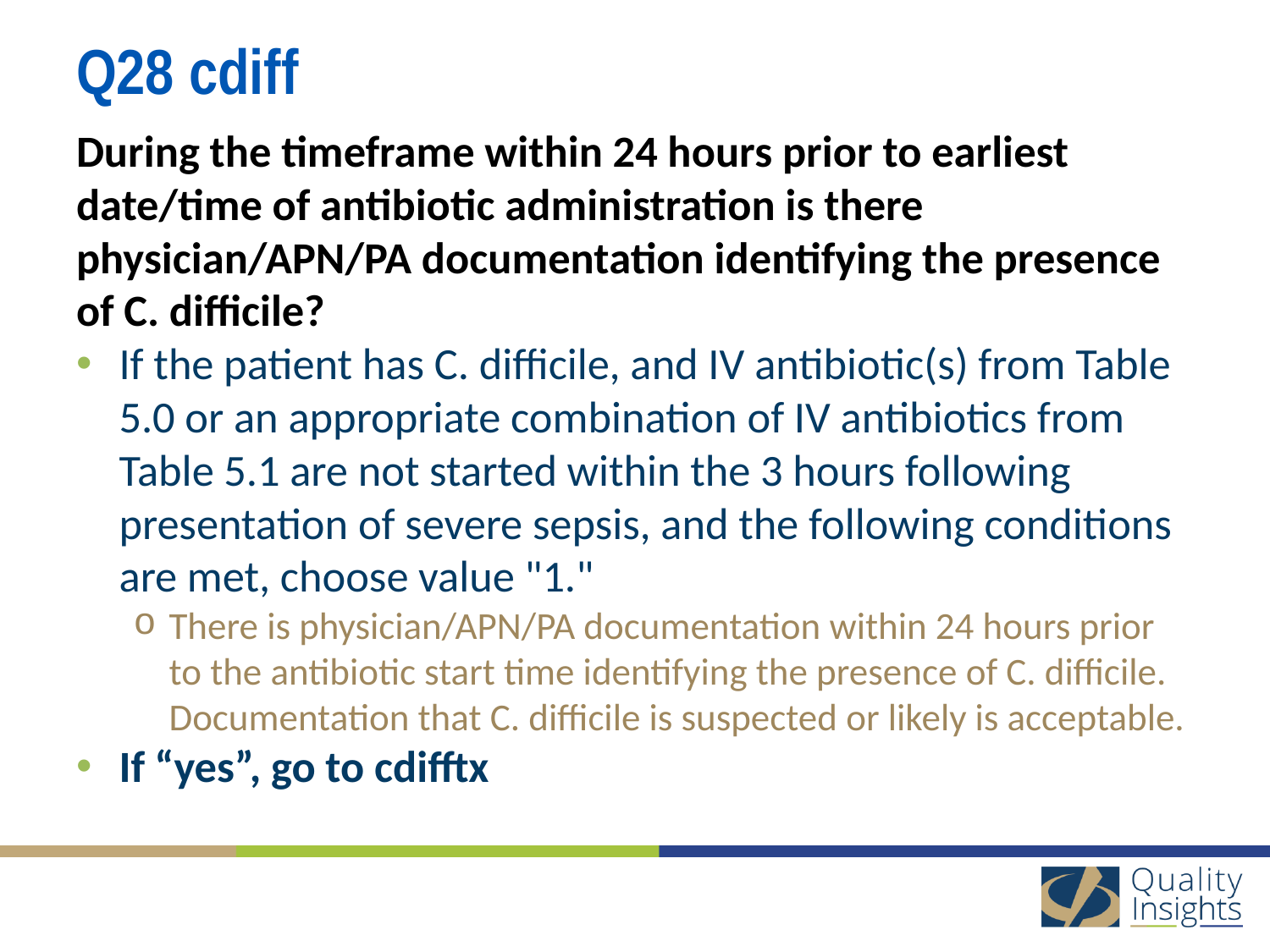

# Q28 cdiff
During the timeframe within 24 hours prior to earliest date/time of antibiotic administration is there physician/APN/PA documentation identifying the presence of C. difficile?
If the patient has C. difficile, and IV antibiotic(s) from Table 5.0 or an appropriate combination of IV antibiotics from Table 5.1 are not started within the 3 hours following presentation of severe sepsis, and the following conditions are met, choose value "1."
There is physician/APN/PA documentation within 24 hours prior to the antibiotic start time identifying the presence of C. difficile. Documentation that C. difficile is suspected or likely is acceptable.
If “yes”, go to cdifftx